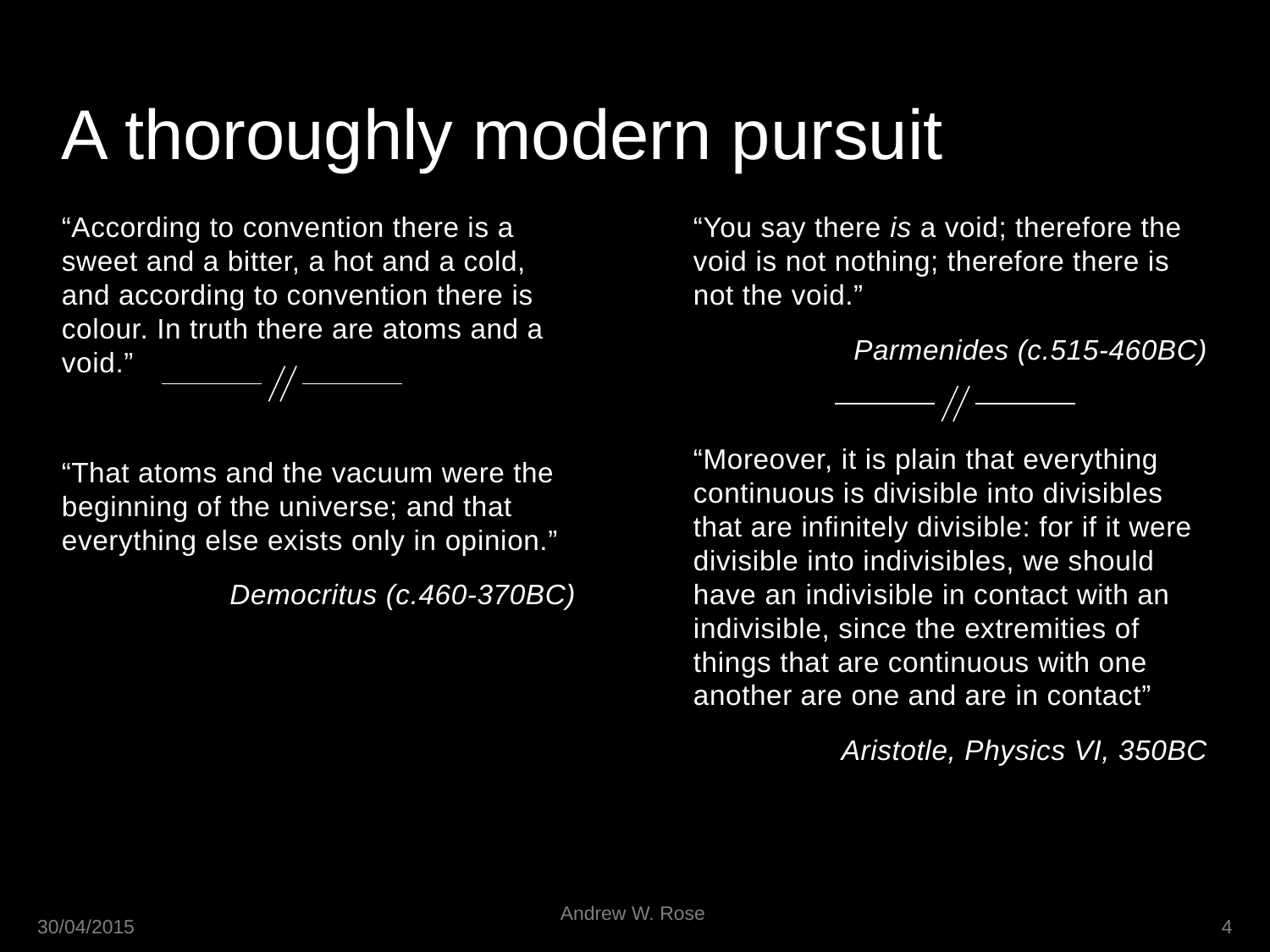

# A thoroughly modern pursuit
“According to convention there is a sweet and a bitter, a hot and a cold, and according to convention there is colour. In truth there are atoms and a void.”

“That atoms and the vacuum were the beginning of the universe; and that everything else exists only in opinion.”
Democritus (c.460-370BC)

“You say there is a void; therefore the void is not nothing; therefore there is not the void.”
Parmenides (c.515-460BC)

“Moreover, it is plain that everything continuous is divisible into divisibles that are infinitely divisible: for if it were divisible into indivisibles, we should have an indivisible in contact with an indivisible, since the extremities of things that are continuous with one another are one and are in contact”
Aristotle, Physics VI, 350BC

Andrew W. Rose
30/04/2015
4